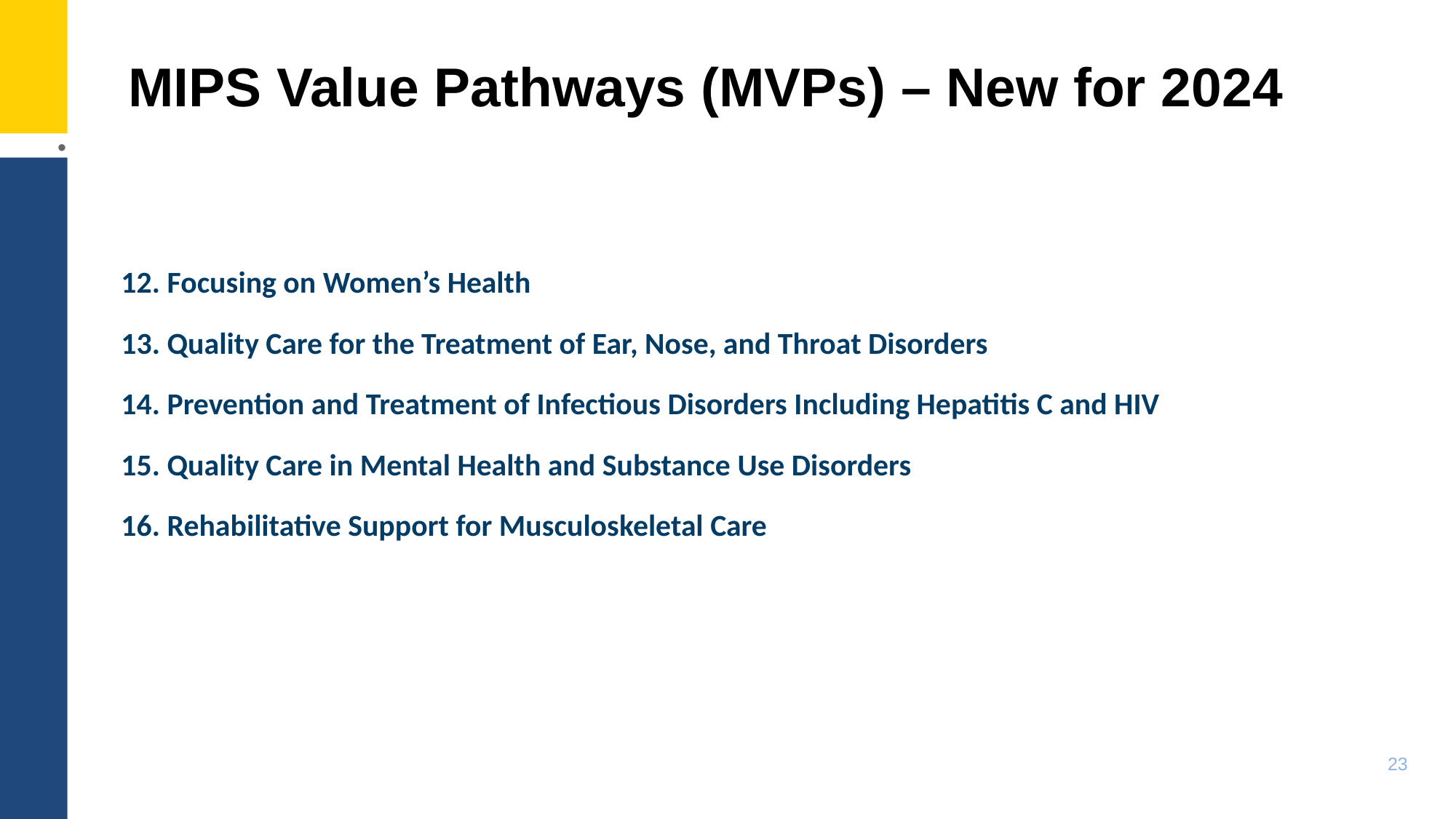

# MIPS Value Pathways (MVPs) – New for 2024

12. Focusing on Women’s Health
13. Quality Care for the Treatment of Ear, Nose, and Throat Disorders
14. Prevention and Treatment of Infectious Disorders Including Hepatitis C and HIV
15. Quality Care in Mental Health and Substance Use Disorders
16. Rehabilitative Support for Musculoskeletal Care

23